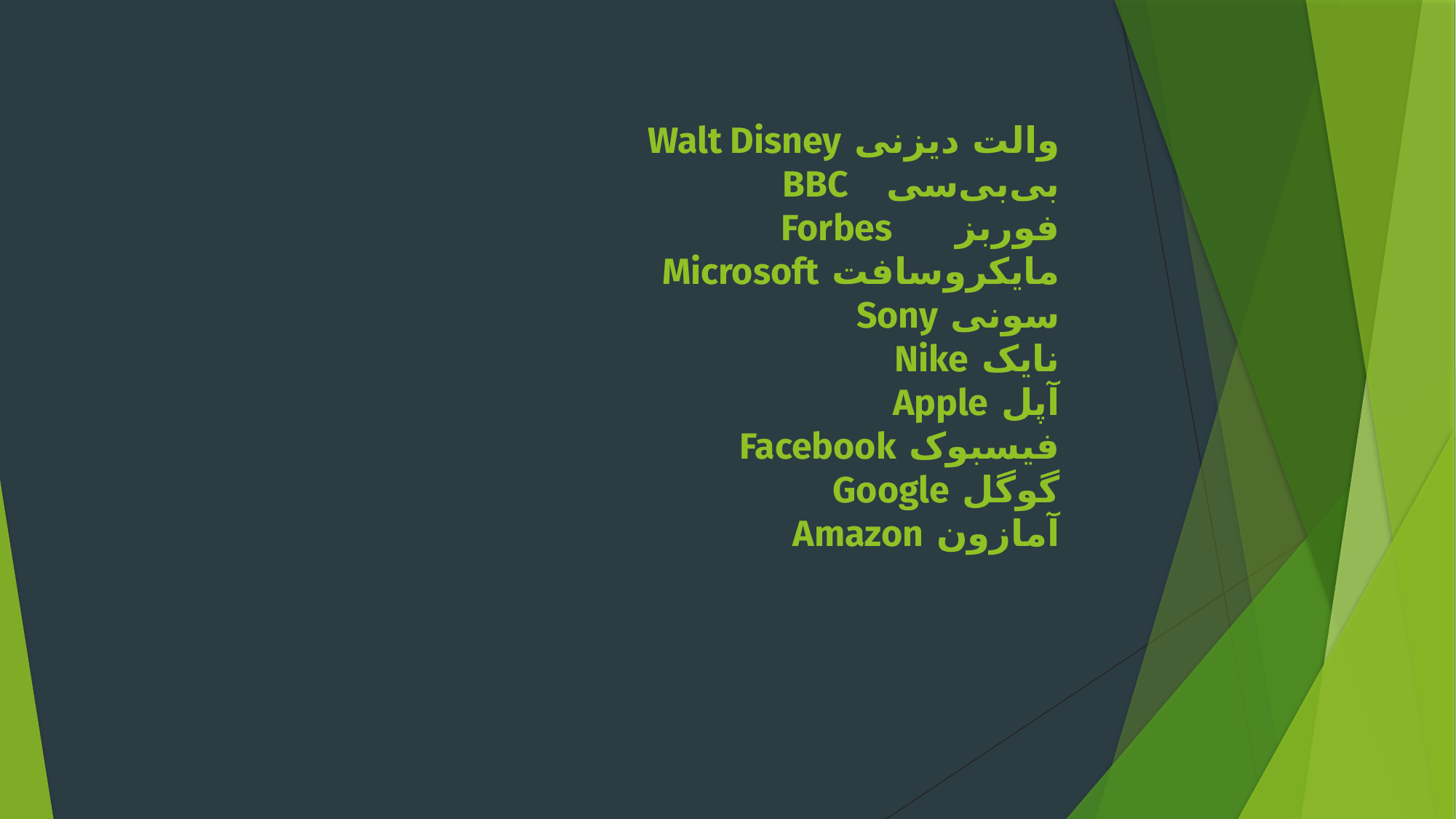

# والت دیزنی Walt Disney بی‌بی‌سی   BBC فوربز     Forbes مایکروسافت Microsoft سونی Sony نایک Nike آپل Apple فیسبوک Facebook گوگل Google آمازون Amazon